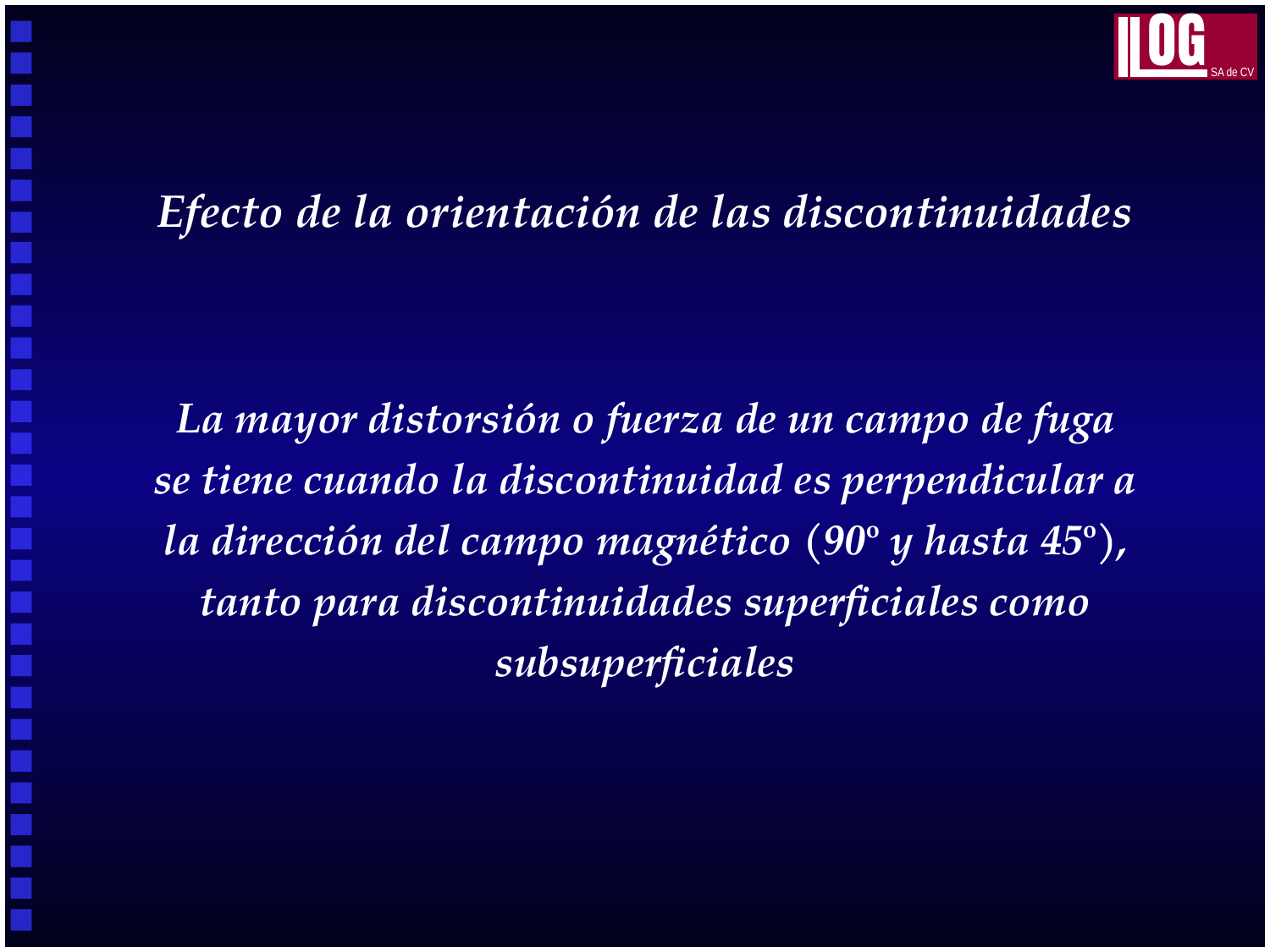

OG

SA de CV

Efecto de la orientación de las discontinuidades
La mayor distorsión o fuerza de un campo de fuga se tiene cuando la discontinuidad es perpendicular a la dirección del campo magnético (90o y hasta 45o), tanto para discontinuidades superficiales como subsuperficiales